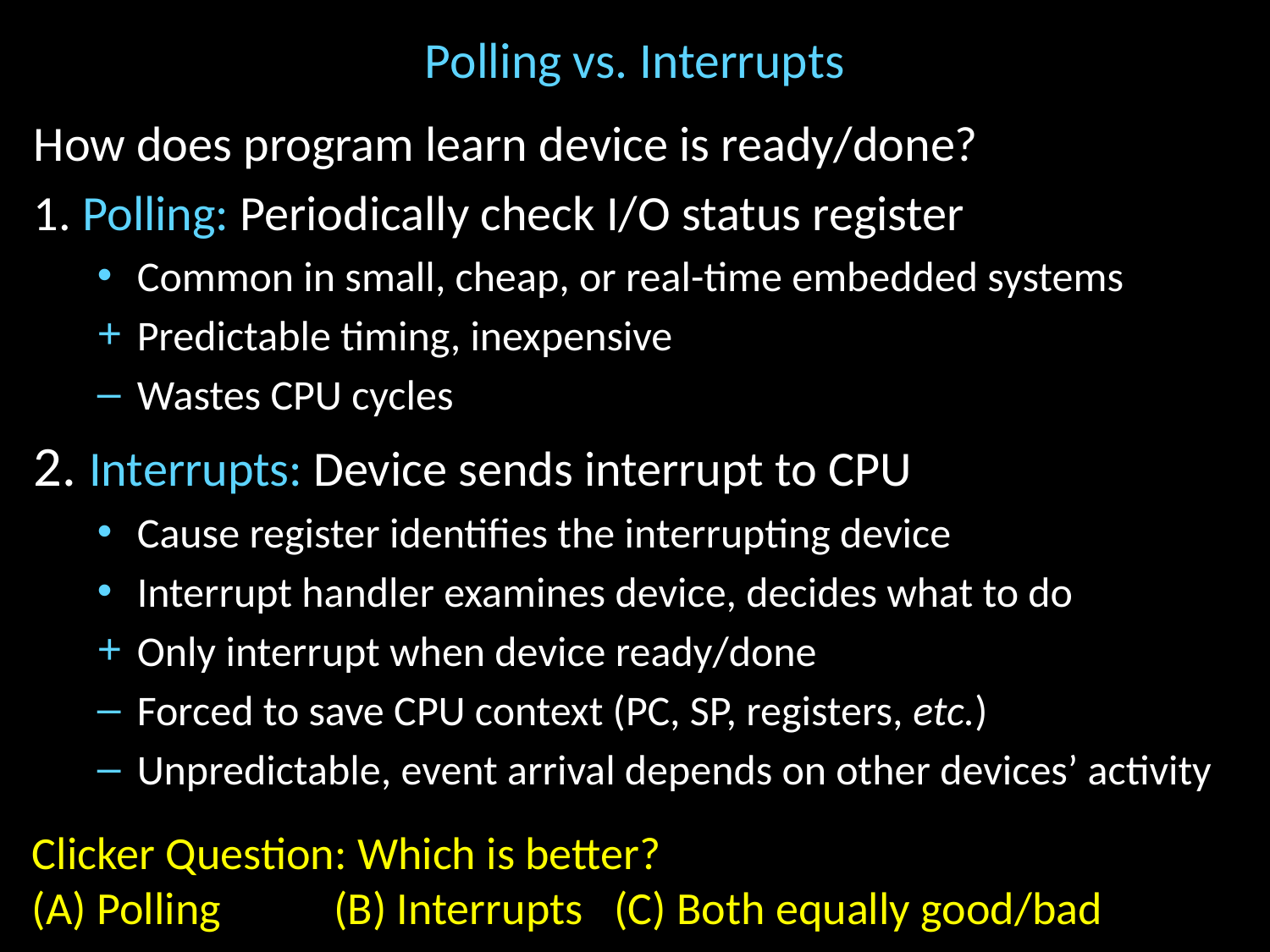

# Polling vs. Interrupts
How does program learn device is ready/done?
1. Polling: Periodically check I/O status register
Common in small, cheap, or real-time embedded systems
Predictable timing, inexpensive
Wastes CPU cycles
2. Interrupts: Device sends interrupt to CPU
Cause register identifies the interrupting device
Interrupt handler examines device, decides what to do
Only interrupt when device ready/done
Forced to save CPU context (PC, SP, registers, etc.)
Unpredictable, event arrival depends on other devices’ activity

Clicker Question: Which is better?
 Polling	(B) Interrupts   (C) Both equally good/bad